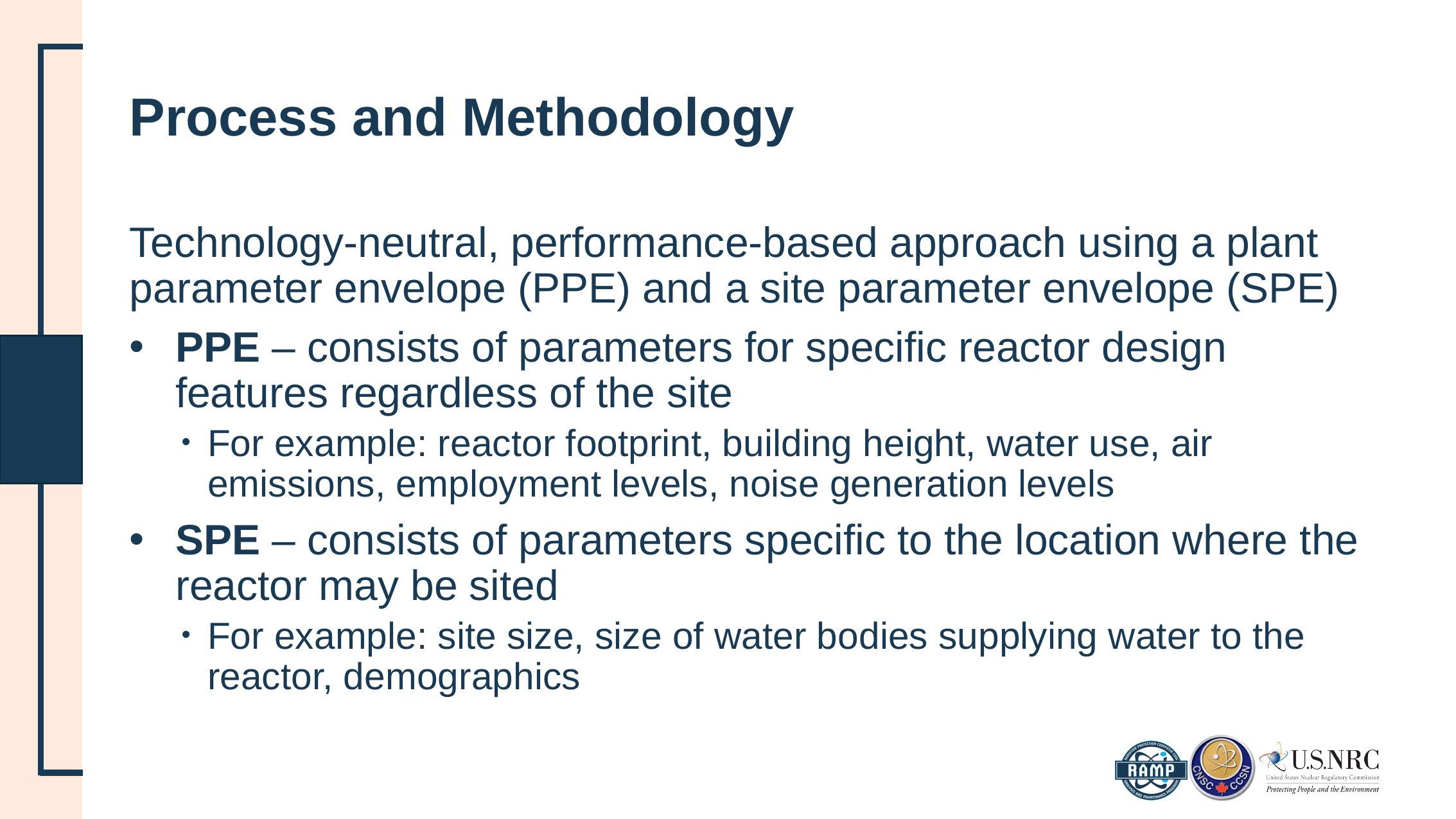

# Process and Methodology
Technology-neutral, performance-based approach using a plant parameter envelope (PPE) and a site parameter envelope (SPE)
PPE – consists of parameters for specific reactor design features regardless of the site
For example: reactor footprint, building height, water use, air emissions, employment levels, noise generation levels
SPE – consists of parameters specific to the location where the reactor may be sited
For example: site size, size of water bodies supplying water to the reactor, demographics